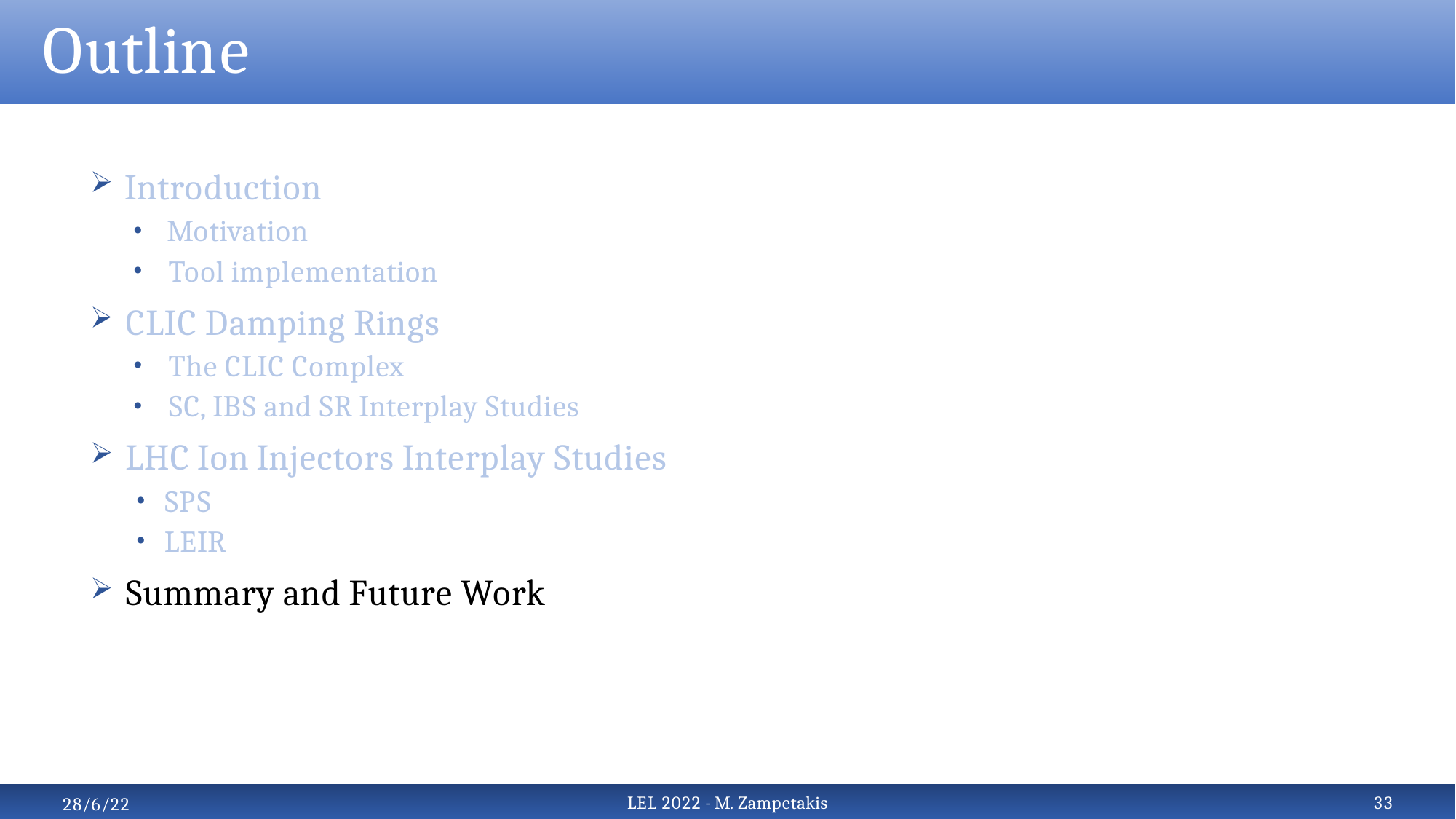

# Outline
Introduction
Motivation
Tool implementation
CLIC Damping Rings
The CLIC Complex
SC, IBS and SR Interplay Studies
LHC Ion Injectors Interplay Studies
SPS
LEIR
Summary and Future Work

33
LEL 2022 - M. Zampetakis
28/6/22